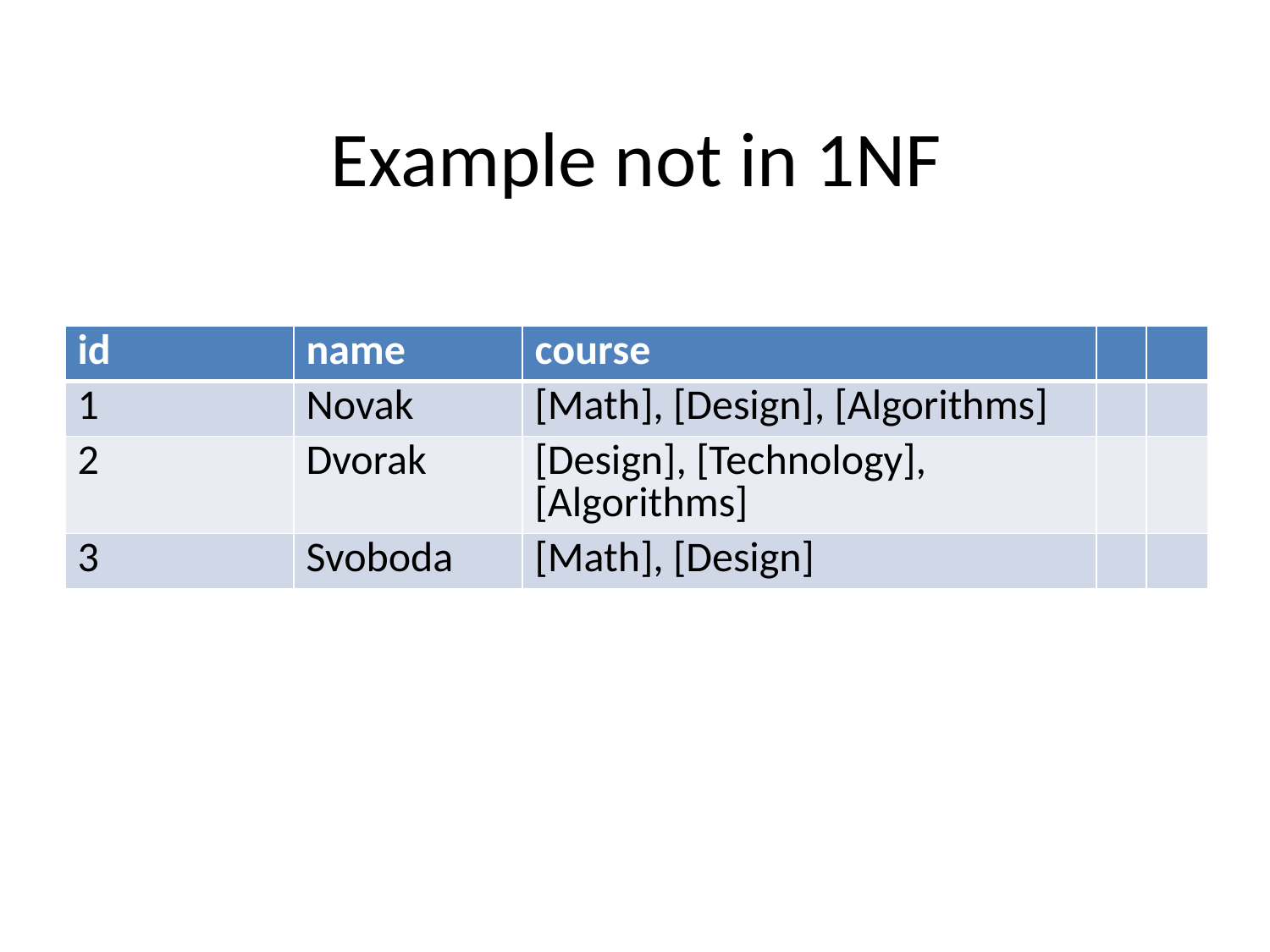

# Example not in 1NF
| id | name | course |  |  |
| --- | --- | --- | --- | --- |
| 1 | Novak | [Math], [Design], [Algorithms] |  |  |
| 2 | Dvorak | [Design], [Technology], [Algorithms] |  |  |
| 3 | Svoboda | [Math], [Design] |  |  |